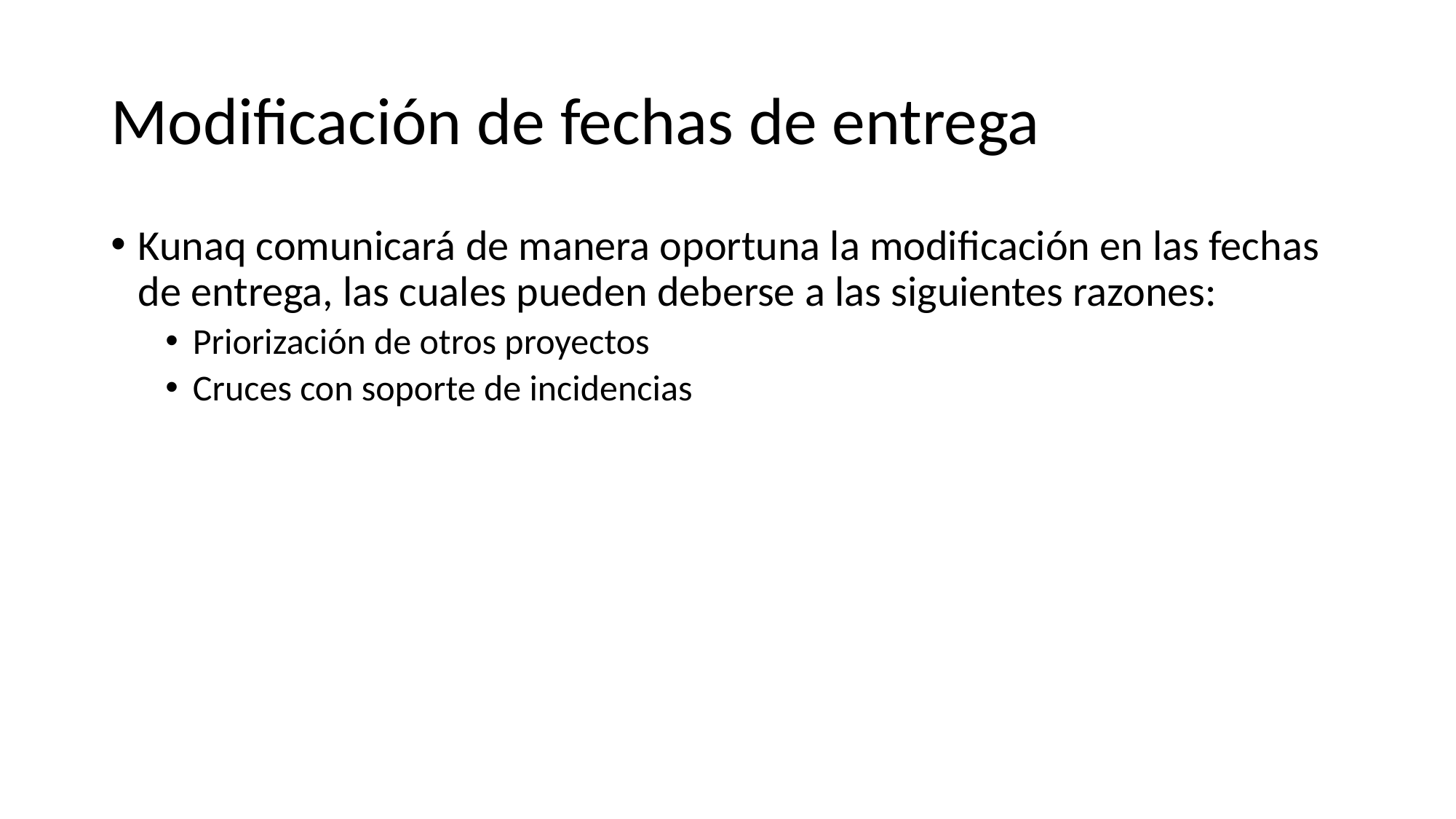

# Modificación de fechas de entrega
Kunaq comunicará de manera oportuna la modificación en las fechas de entrega, las cuales pueden deberse a las siguientes razones:
Priorización de otros proyectos
Cruces con soporte de incidencias